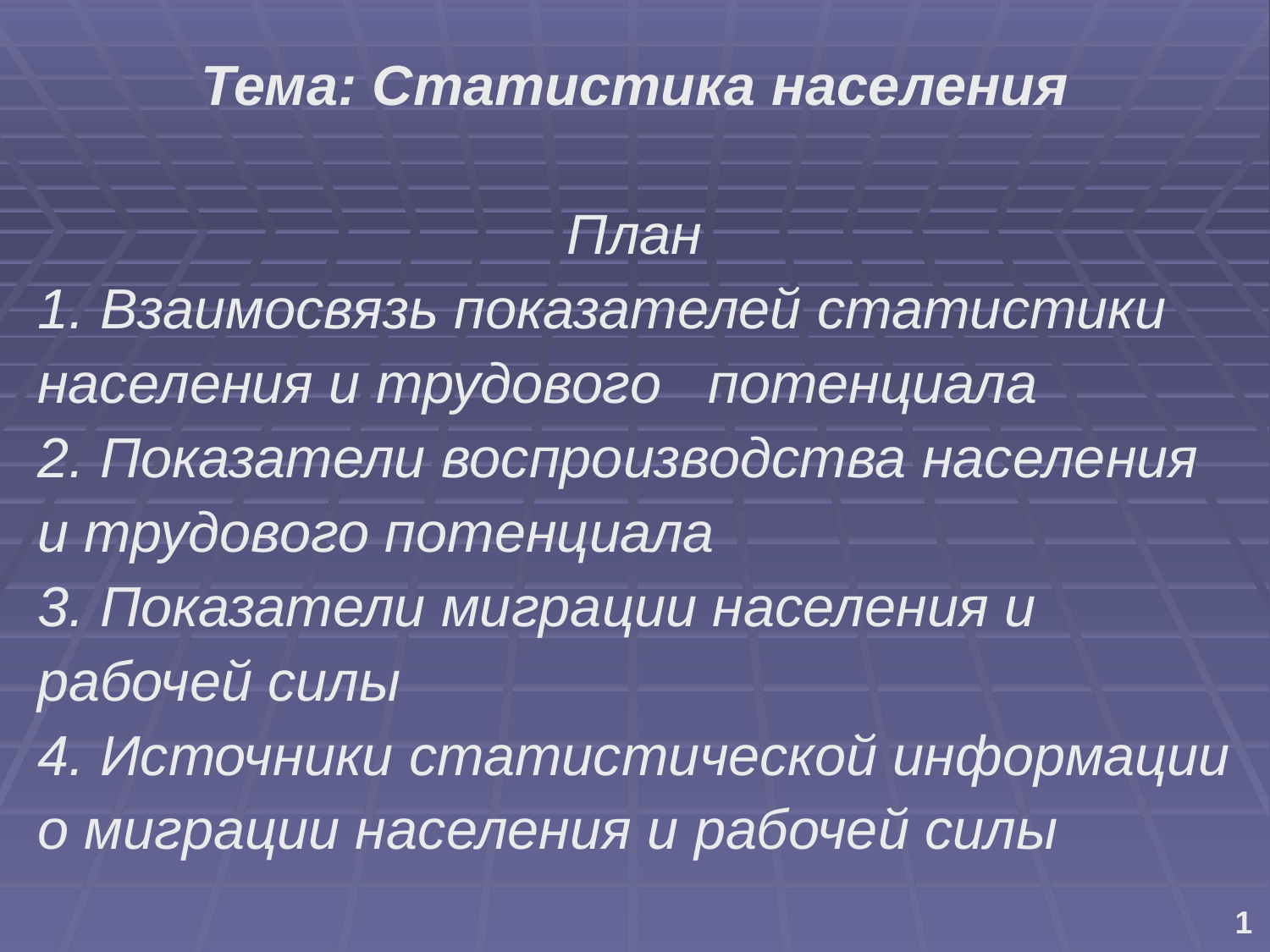

Тема: Статистика населения

План
1. Взаимосвязь показателей статистики населения и трудового   потенциала
2. Показатели воспроизводства населения и трудового потенциала
3. Показатели миграции населения и рабочей силы
4. Источники статистической информации о миграции населения и рабочей силы

1